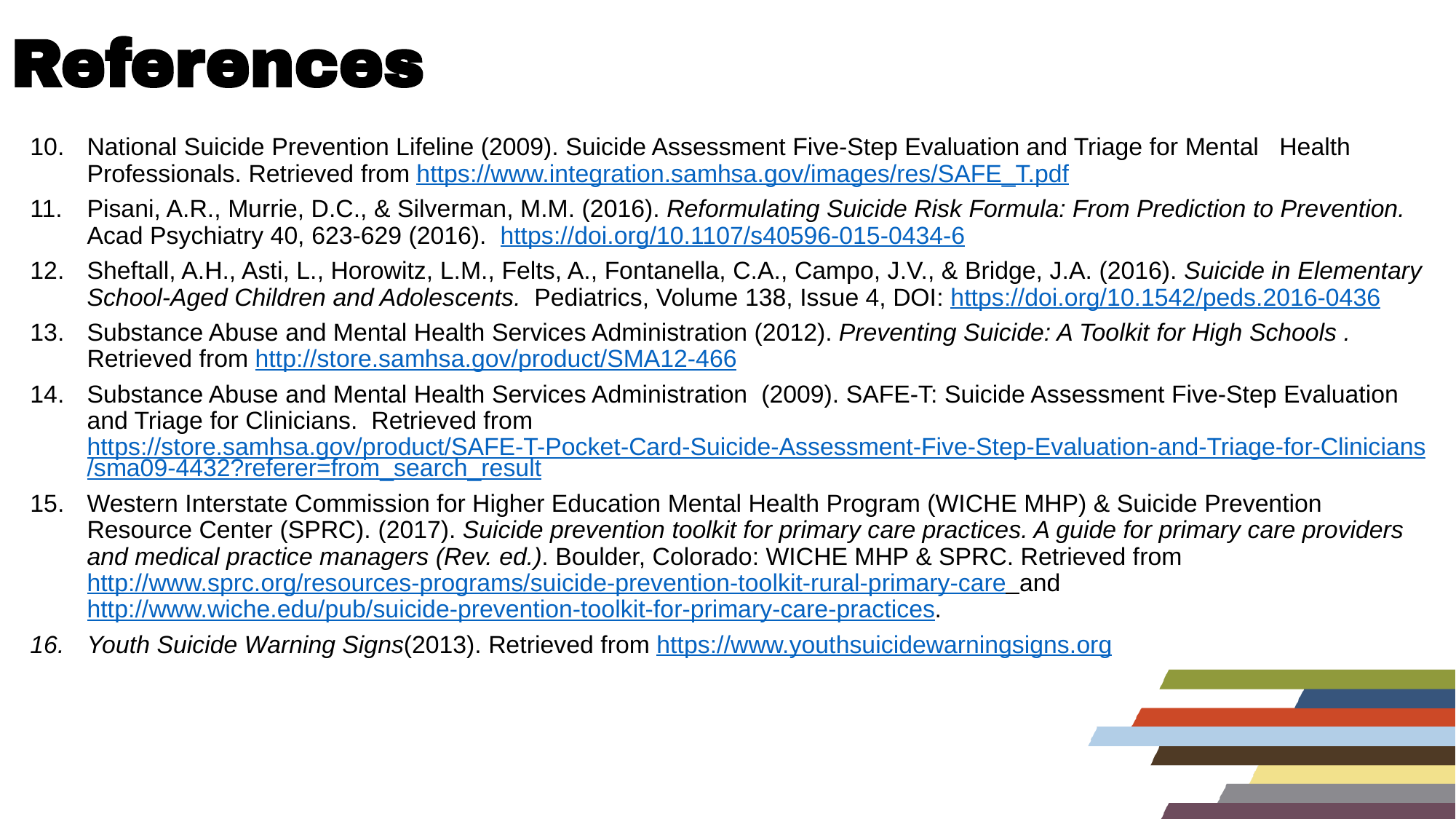

# References
National Suicide Prevention Lifeline (2009). Suicide Assessment Five-Step Evaluation and Triage for Mental   Health Professionals. Retrieved from https://www.integration.samhsa.gov/images/res/SAFE_T.pdf
Pisani, A.R., Murrie, D.C., & Silverman, M.M. (2016). Reformulating Suicide Risk Formula: From Prediction to Prevention.  Acad Psychiatry 40, 623-629 (2016).  https://doi.org/10.1107/s40596-015-0434-6
Sheftall, A.H., Asti, L., Horowitz, L.M., Felts, A., Fontanella, C.A., Campo, J.V., & Bridge, J.A. (2016). Suicide in Elementary School-Aged Children and Adolescents.  Pediatrics, Volume 138, Issue 4, DOI: https://doi.org/10.1542/peds.2016-0436
Substance Abuse and Mental Health Services Administration (2012). Preventing Suicide: A Toolkit for High Schools . Retrieved from http://store.samhsa.gov/product/SMA12-466
Substance Abuse and Mental Health Services Administration  (2009). SAFE-T: Suicide Assessment Five-Step Evaluation and Triage for Clinicians.  Retrieved from https://store.samhsa.gov/product/SAFE-T-Pocket-Card-Suicide-Assessment-Five-Step-Evaluation-and-Triage-for-Clinicians/sma09-4432?referer=from_search_result
Western Interstate Commission for Higher Education Mental Health Program (WICHE MHP) & Suicide Prevention Resource Center (SPRC). (2017). Suicide prevention toolkit for primary care practices. A guide for primary care providers and medical practice managers (Rev. ed.). Boulder, Colorado: WICHE MHP & SPRC. Retrieved from http://www.sprc.org/resources-programs/suicide-prevention-toolkit-rural-primary-care  and http://www.wiche.edu/pub/suicide-prevention-toolkit-for-primary-care-practices.
Youth Suicide Warning Signs(2013). Retrieved from https://www.youthsuicidewarningsigns.org